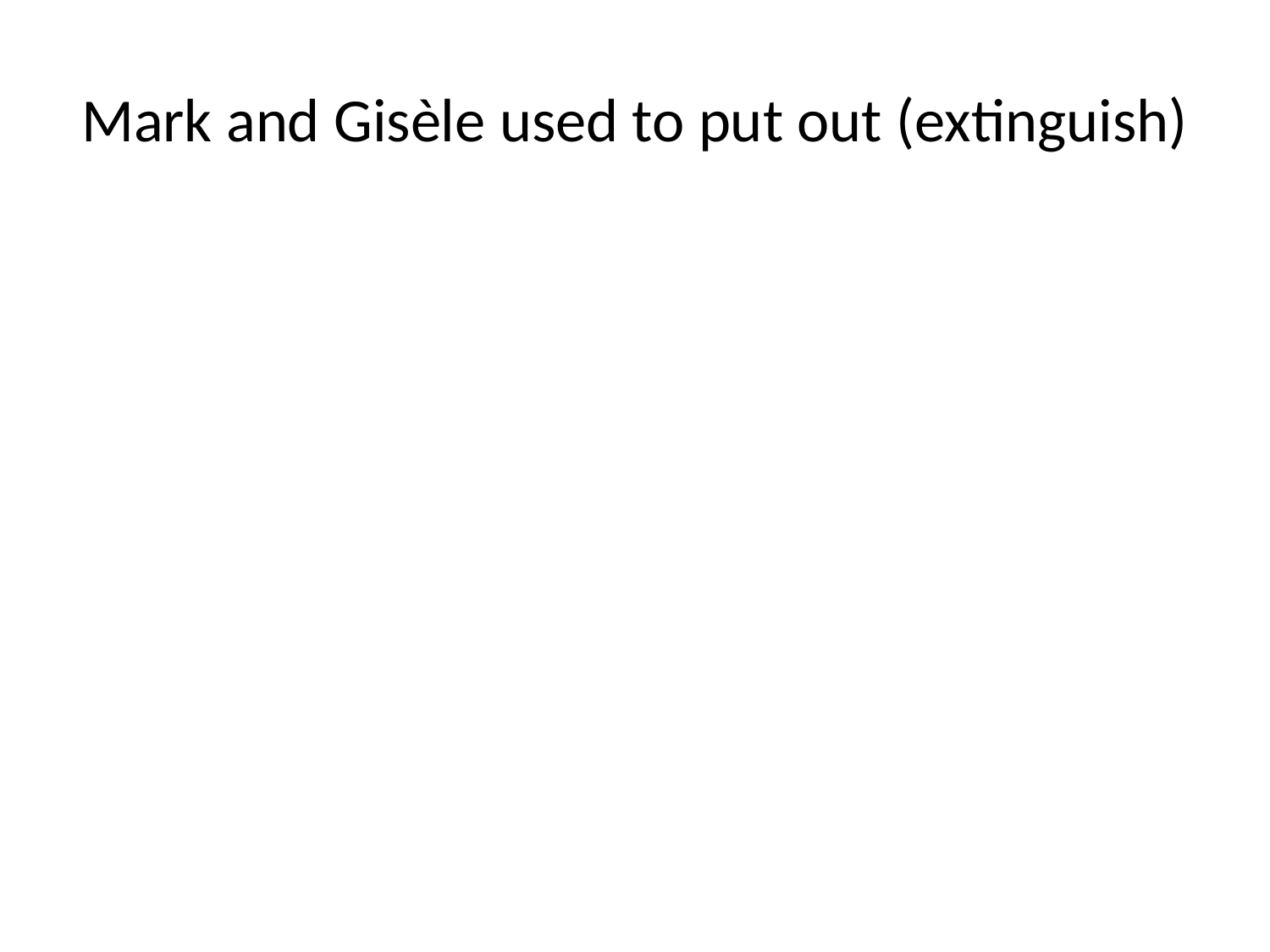

# Mark and Gisèle used to put out (extinguish)